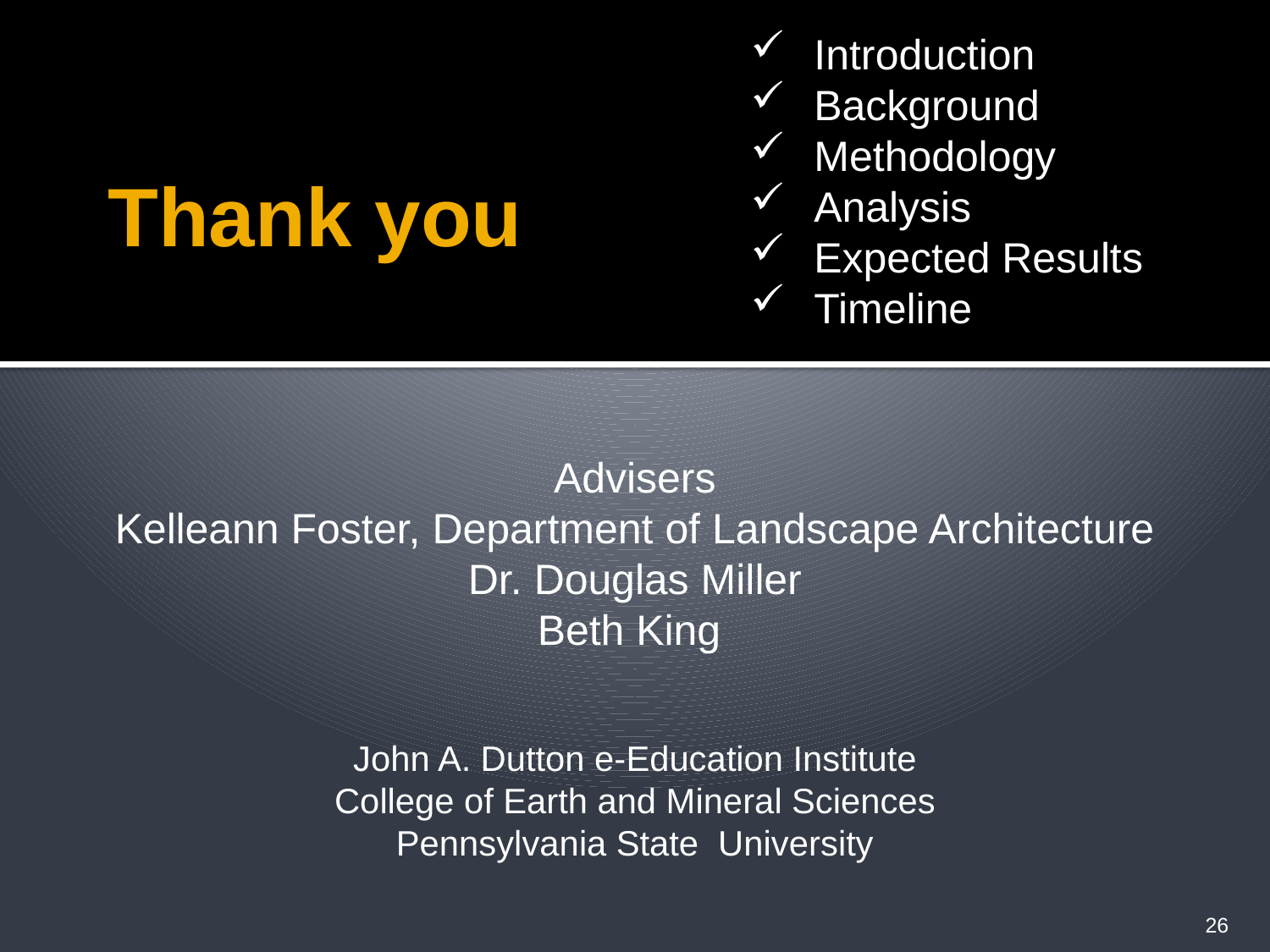

Introduction
Background
Methodology
Analysis
Expected Results
Timeline
# Thank you
Advisers
Kelleann Foster, Department of Landscape Architecture
Dr. Douglas Miller
Beth King
John A. Dutton e-Education Institute
College of Earth and Mineral Sciences
Pennsylvania State  University
26